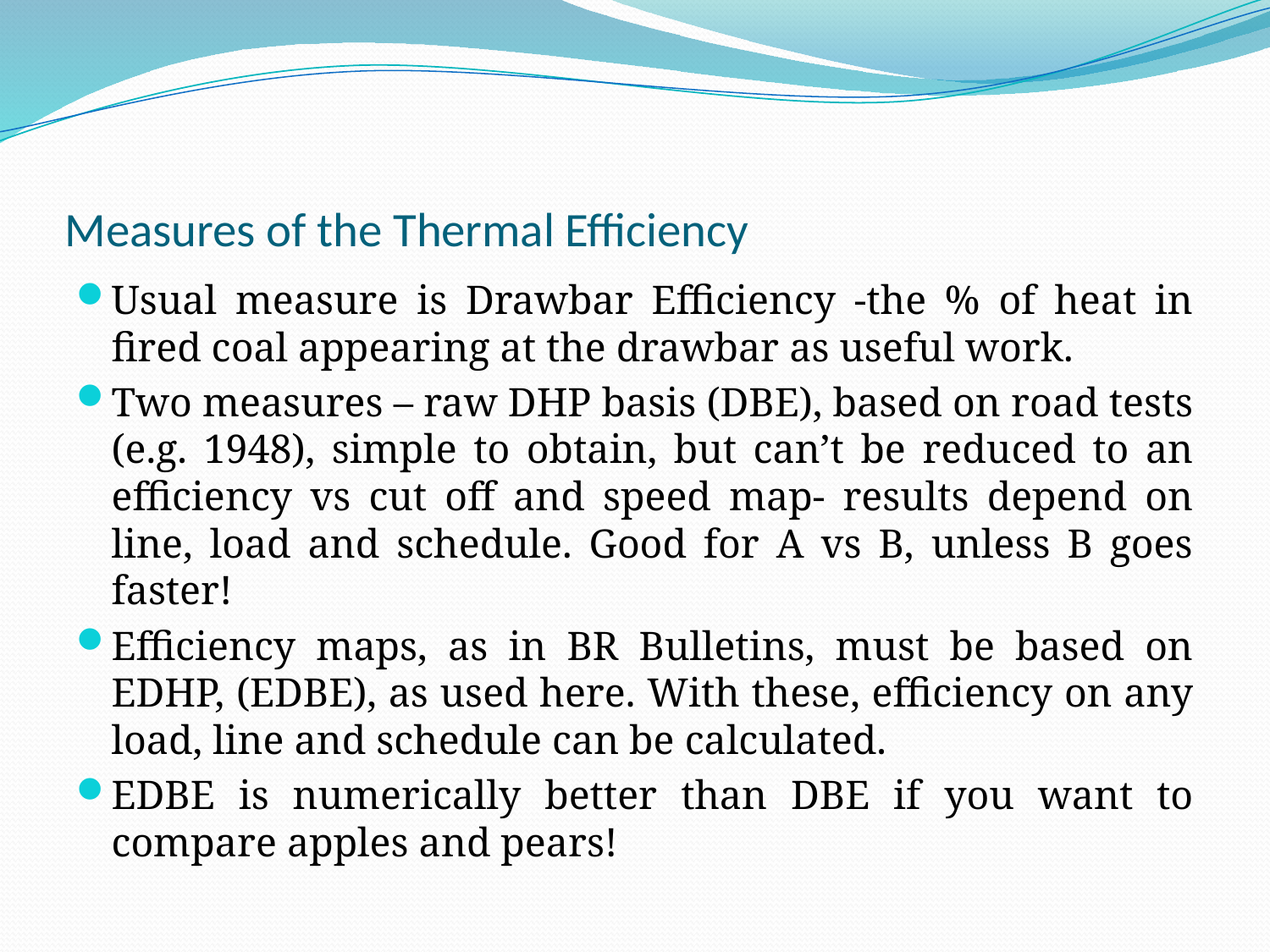

# Measures of the Thermal Efficiency
Usual measure is Drawbar Efficiency -the % of heat in fired coal appearing at the drawbar as useful work.
Two measures – raw DHP basis (DBE), based on road tests (e.g. 1948), simple to obtain, but can’t be reduced to an efficiency vs cut off and speed map- results depend on line, load and schedule. Good for A vs B, unless B goes faster!
Efficiency maps, as in BR Bulletins, must be based on EDHP, (EDBE), as used here. With these, efficiency on any load, line and schedule can be calculated.
EDBE is numerically better than DBE if you want to compare apples and pears!